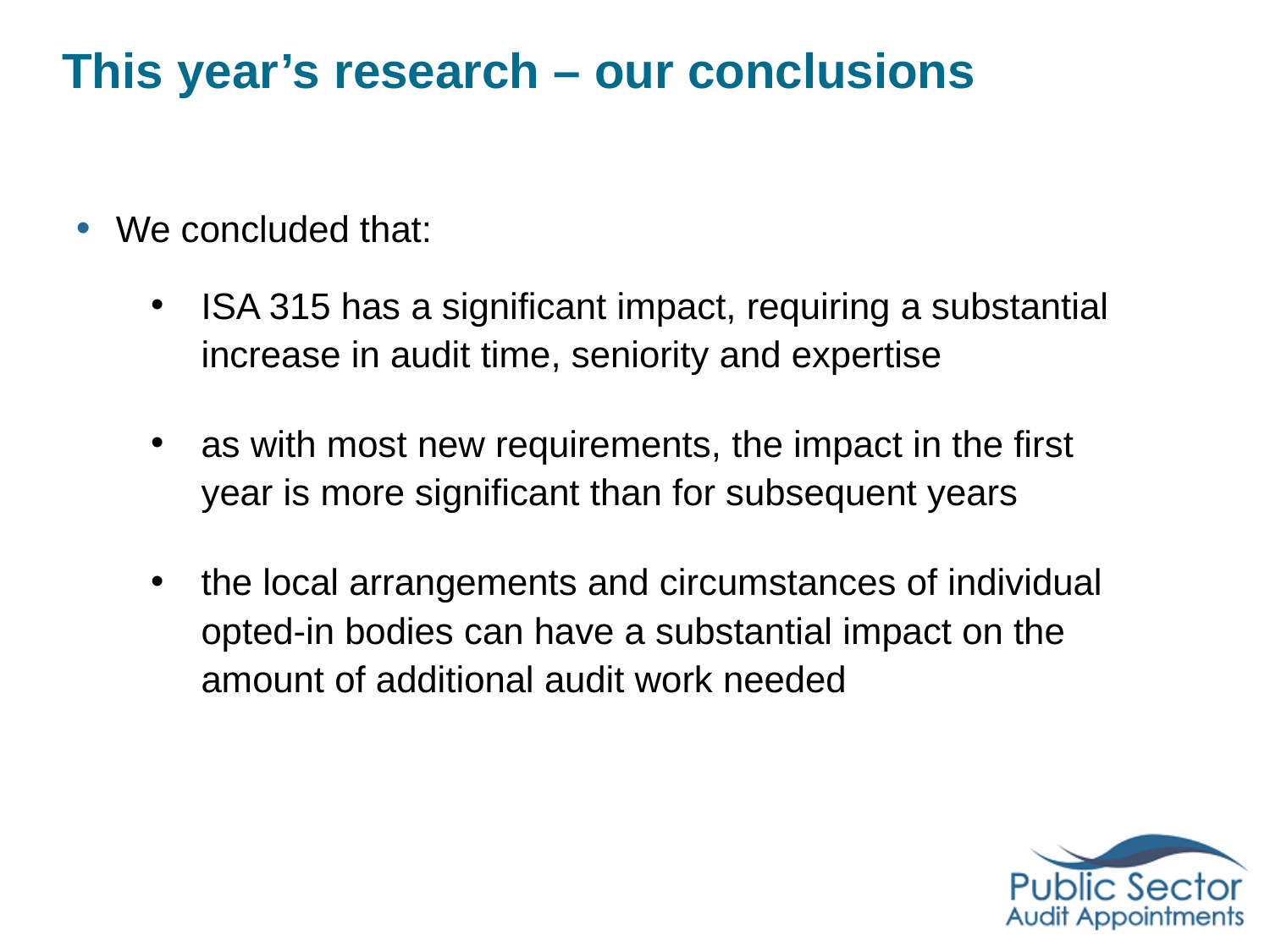

# This year’s research – our conclusions
We concluded that:
ISA 315 has a significant impact, requiring a substantial increase in audit time, seniority and expertise
as with most new requirements, the impact in the first year is more significant than for subsequent years
the local arrangements and circumstances of individual opted-in bodies can have a substantial impact on the amount of additional audit work needed